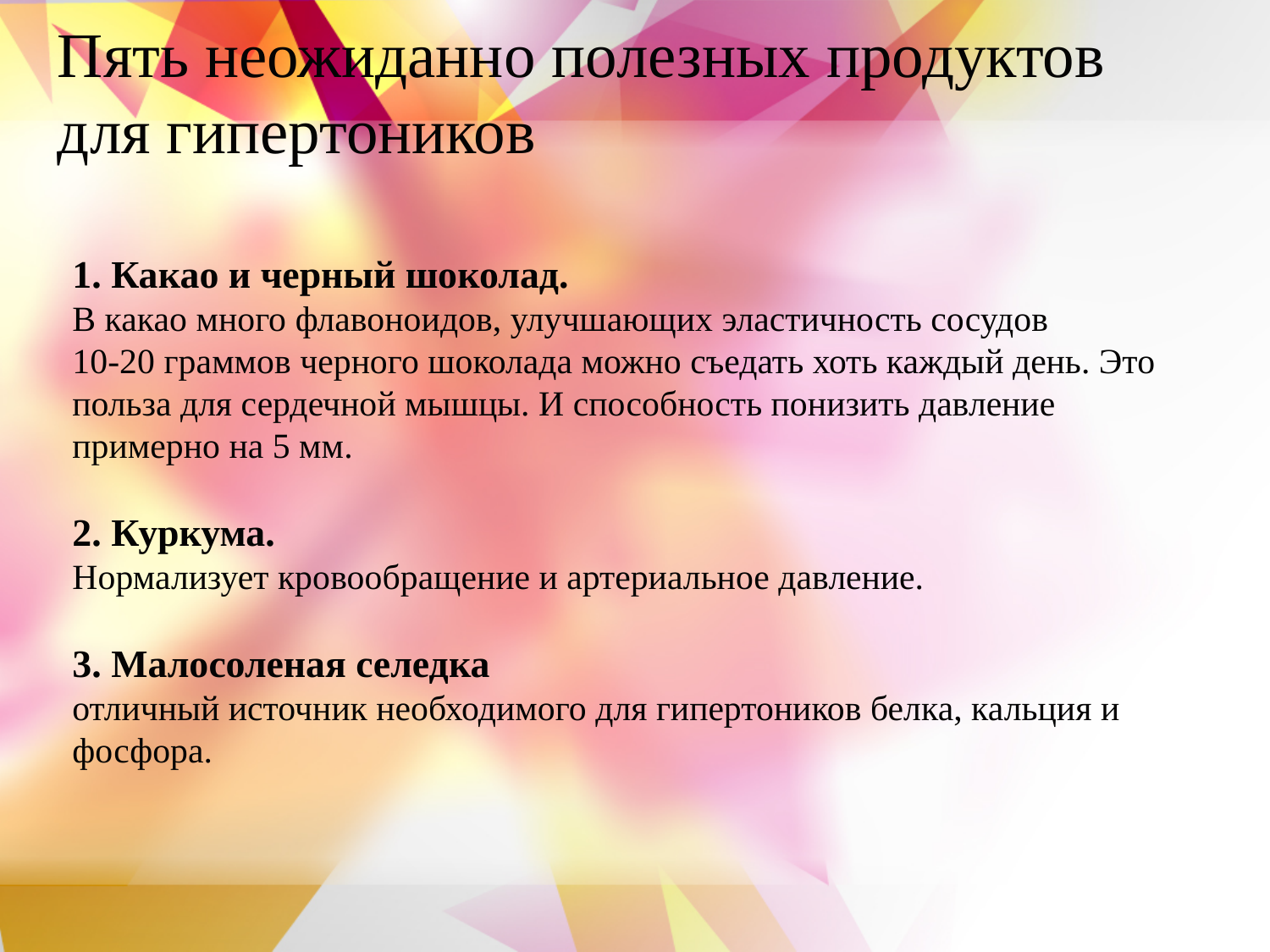

Пять неожиданно полезных продуктов для гипертоников
1. Какао и черный шоколад.
В какао много флавоноидов, улучшающих эластичность сосудов
10-20 граммов черного шоколада можно съедать хоть каждый день. Это польза для сердечной мышцы. И способность понизить давление примерно на 5 мм.
2. Куркума.
Нормализует кровообращение и артериальное давление.
3. Малосоленая селедка
отличный источник необходимого для гипертоников белка, кальция и фосфора.